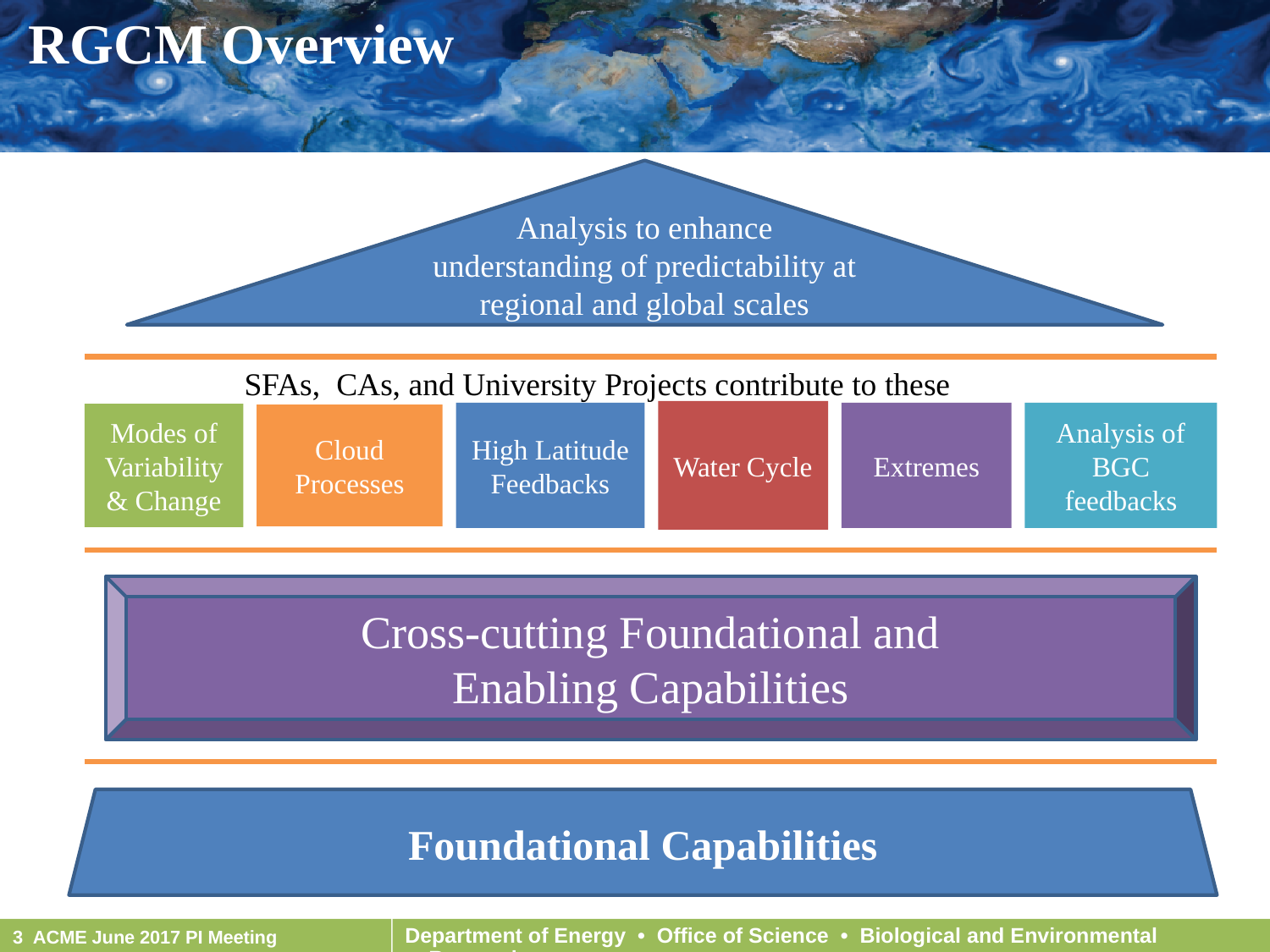

# RGCM Overview
Analysis to enhance
understanding of predictability at regional and global scales

SFAs,  CAs, and University Projects contribute to these
Water Cycle
Analysis of BGC feedbacks
High Latitude Feedbacks
Extremes
Modes of Variability& Change
Cloud Processes
Cross-cutting Foundational and
Enabling Capabilities
Foundational Capabilities